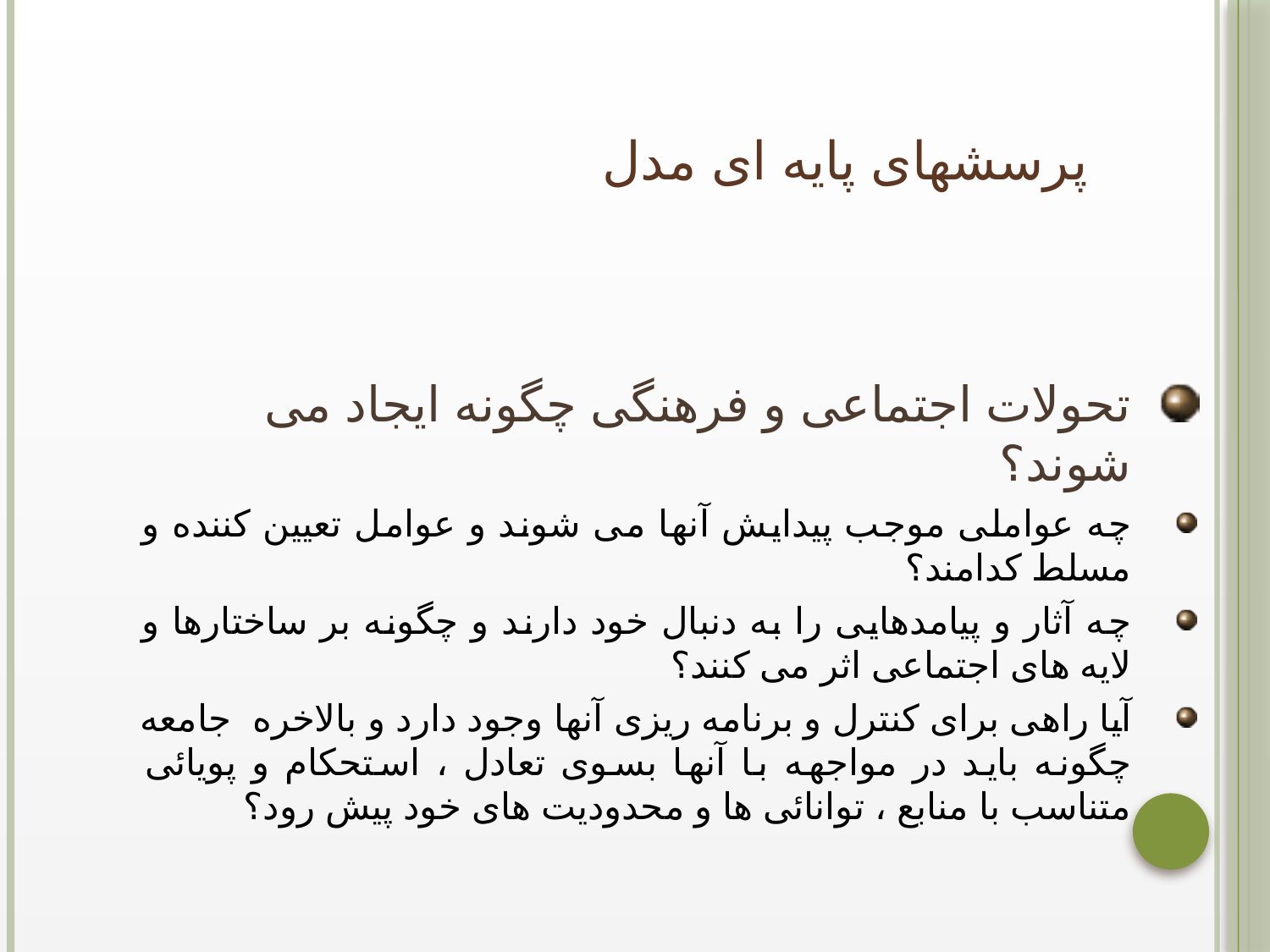

# پرسشهای پایه ای مدل

تحولات اجتماعی و فرهنگی چگونه ايجاد می شوند؟
چه عواملی موجب پيدايش آنها می شوند و عوامل تعيين كننده و مسلط كدامند؟
چه آثار و پيامدهايی را به دنبال خود دارند و چگونه بر ساختارها و لايه های اجتماعی اثر می كنند؟
آيا راهی برای كنترل و برنامه ريزی آنها وجود دارد و بالاخره  جامعه چگونه بايد در مواجهه با آنها بسوی تعادل ، استحكام و پويائی متناسب با منابع ، توانائی ها و محدوديت های خود پيش رود؟